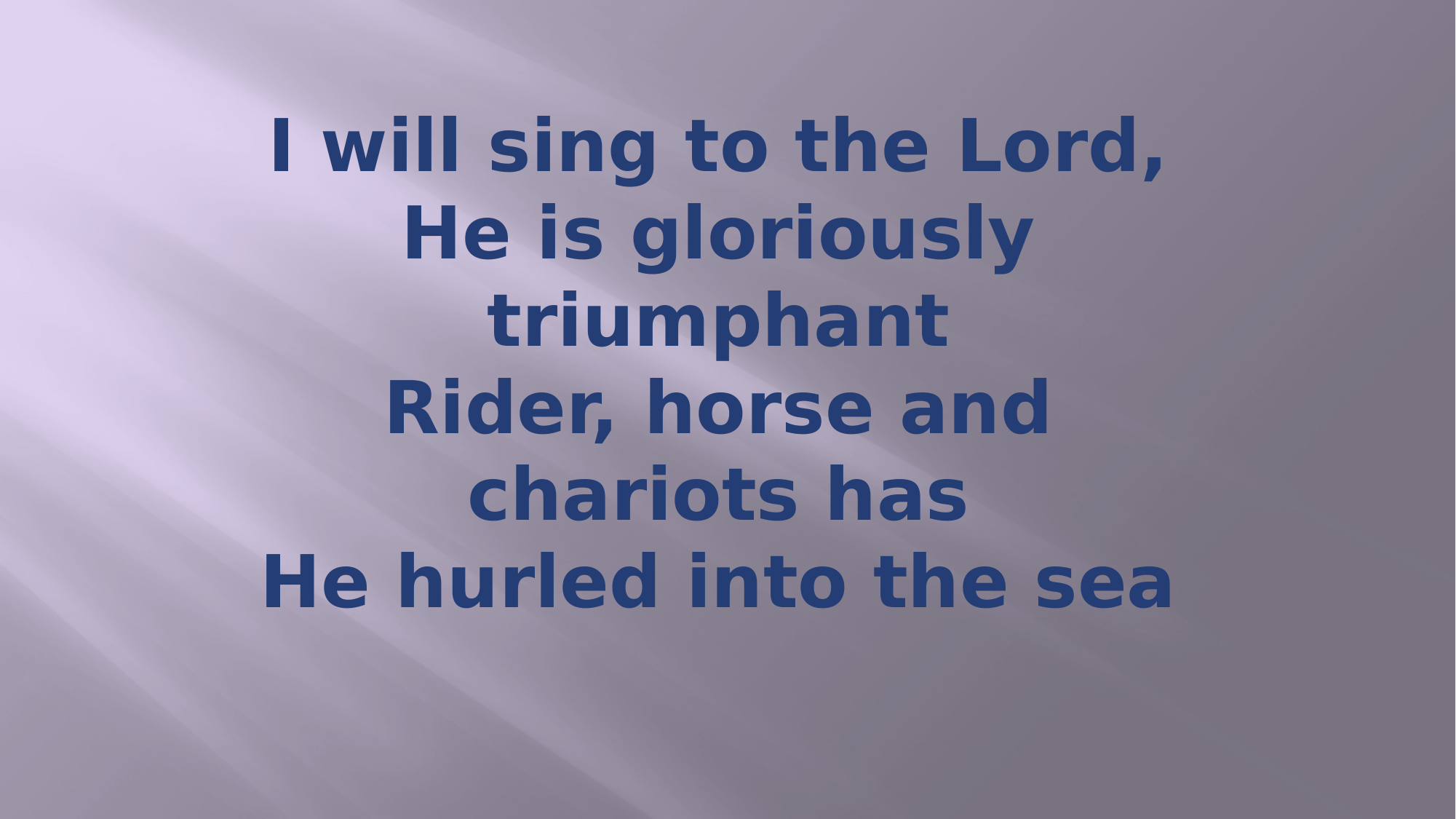

# I will sing to the Lord, He is gloriously triumphant Rider, horse and chariots has He hurled into the sea